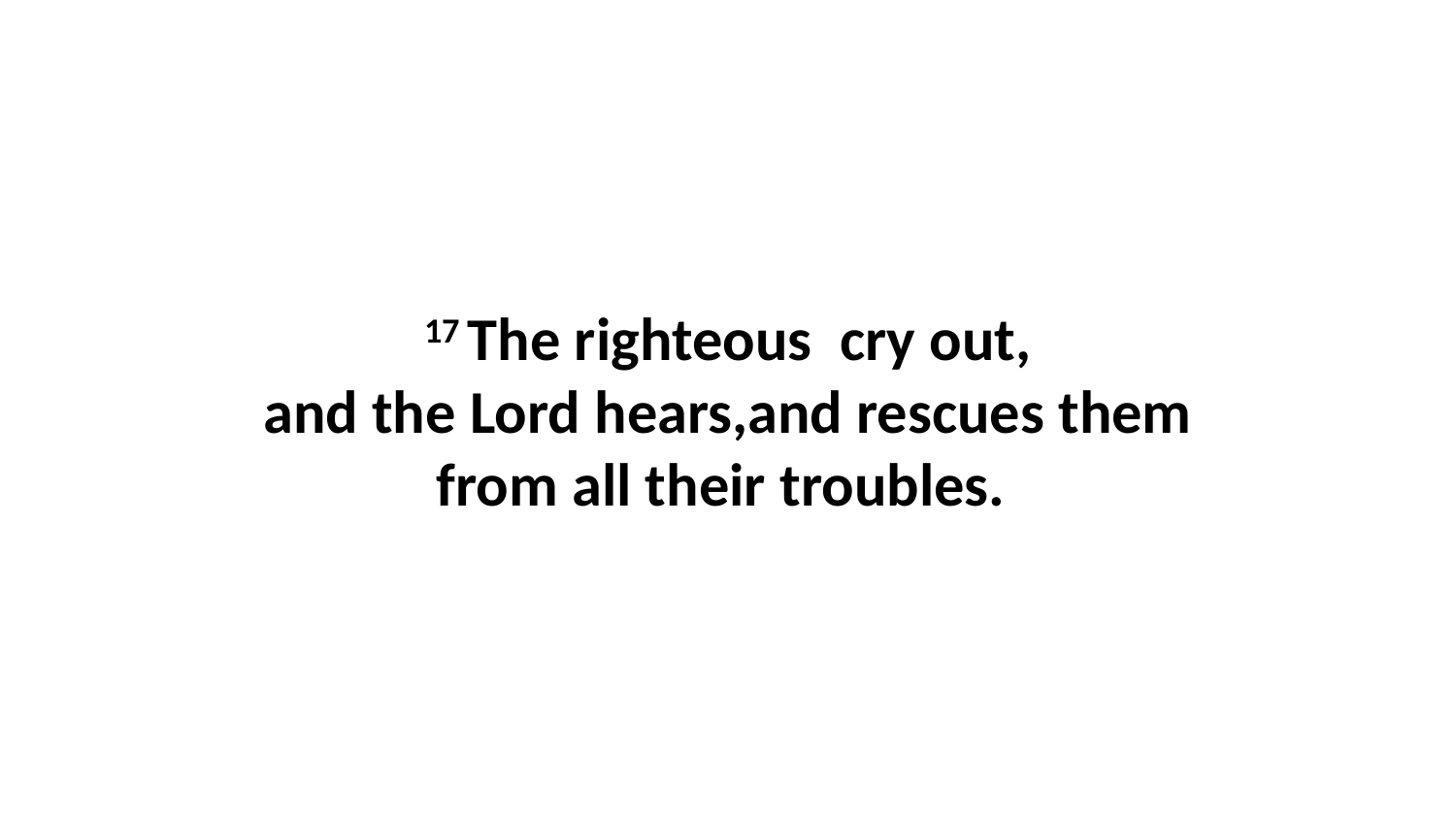

17 The righteous  cry out, and the Lord hears,and rescues them from all their troubles.